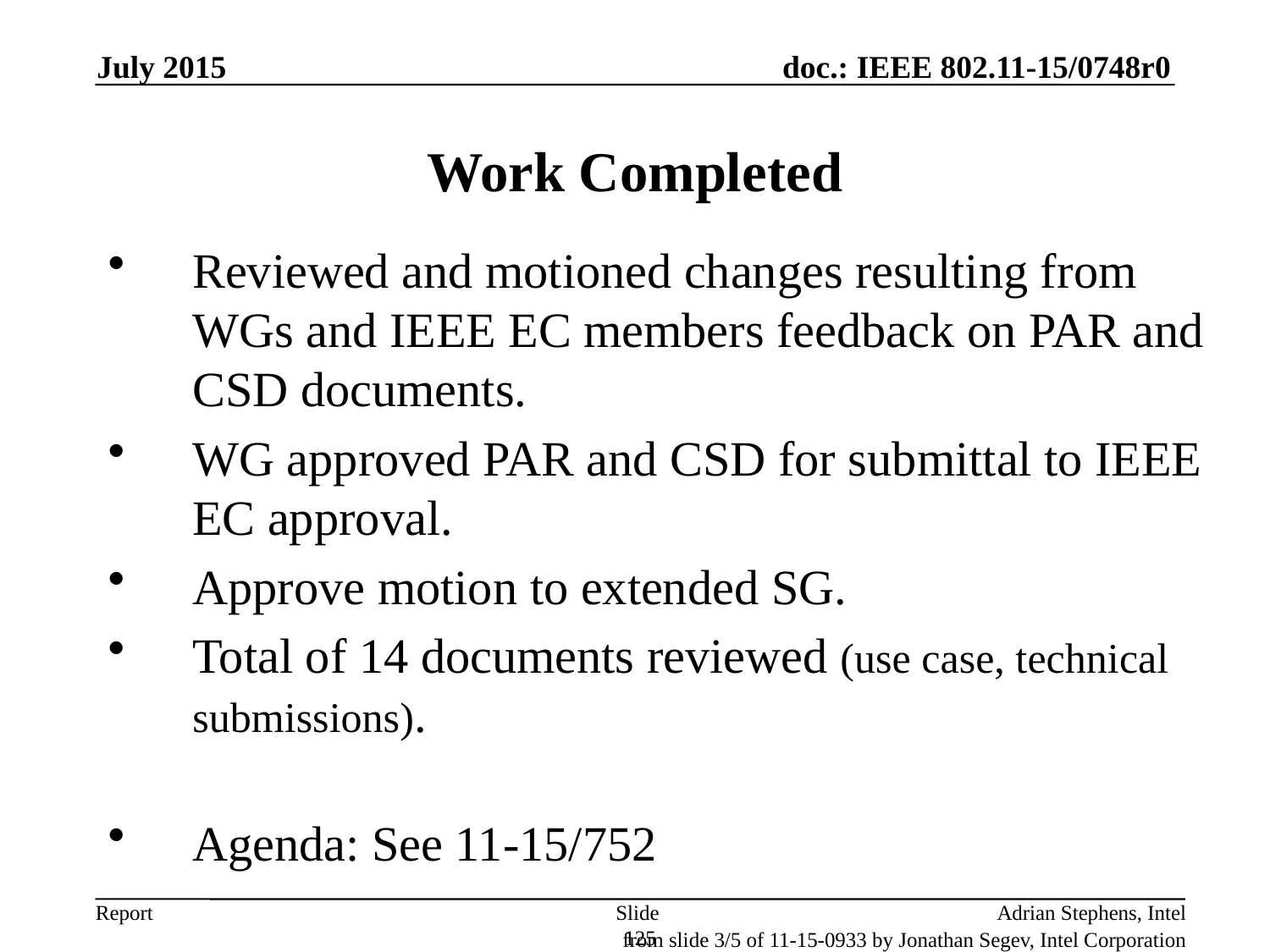

July 2015
# Work Completed
Reviewed and motioned changes resulting from WGs and IEEE EC members feedback on PAR and CSD documents.
WG approved PAR and CSD for submittal to IEEE EC approval.
Approve motion to extended SG.
Total of 14 documents reviewed (use case, technical submissions).

Agenda: See 11-15/752

Slide 125
Adrian Stephens, Intel
from slide 3/5 of 11-15-0933 by Jonathan Segev, Intel Corporation